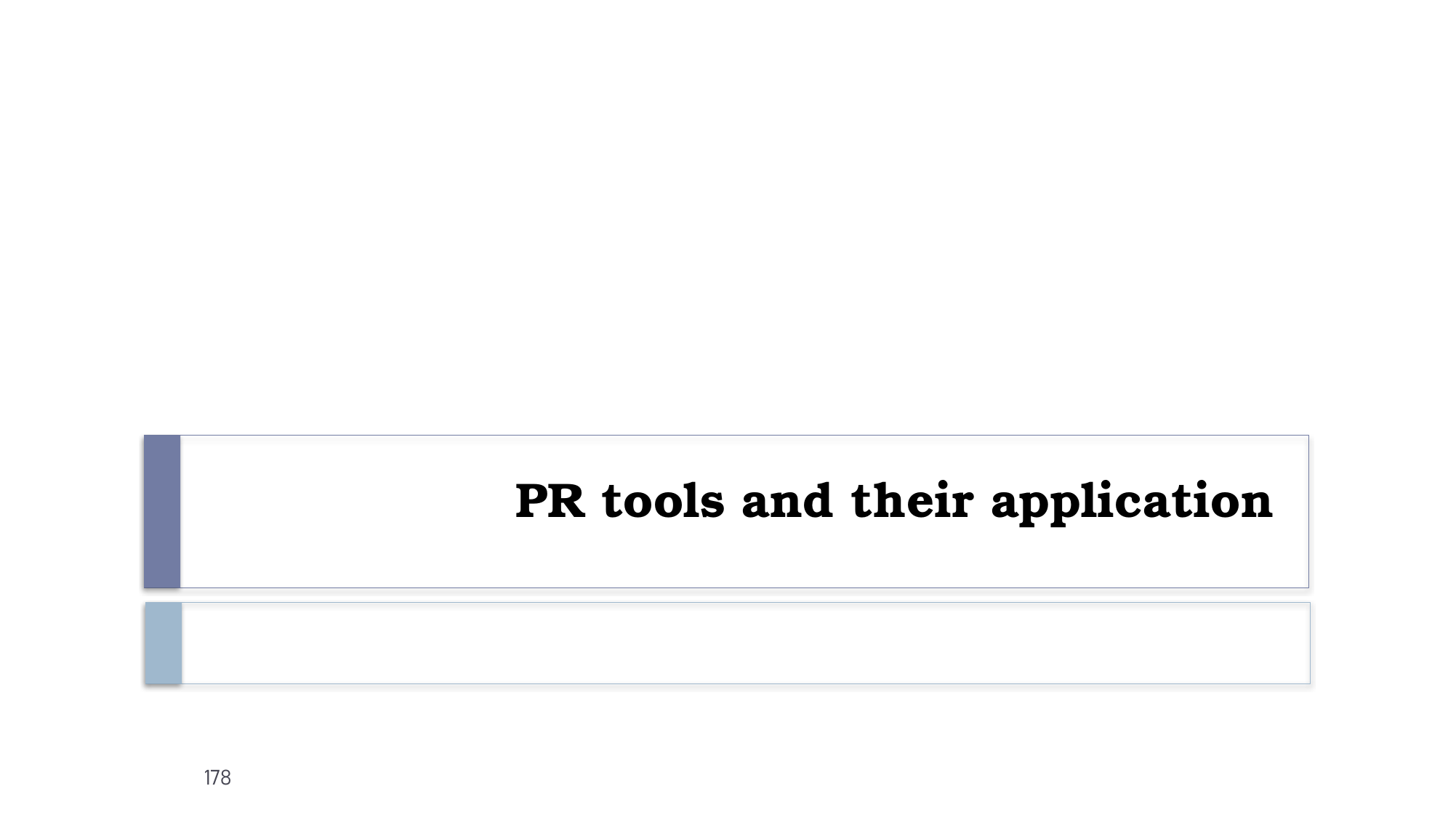

# PR tools and their application
178